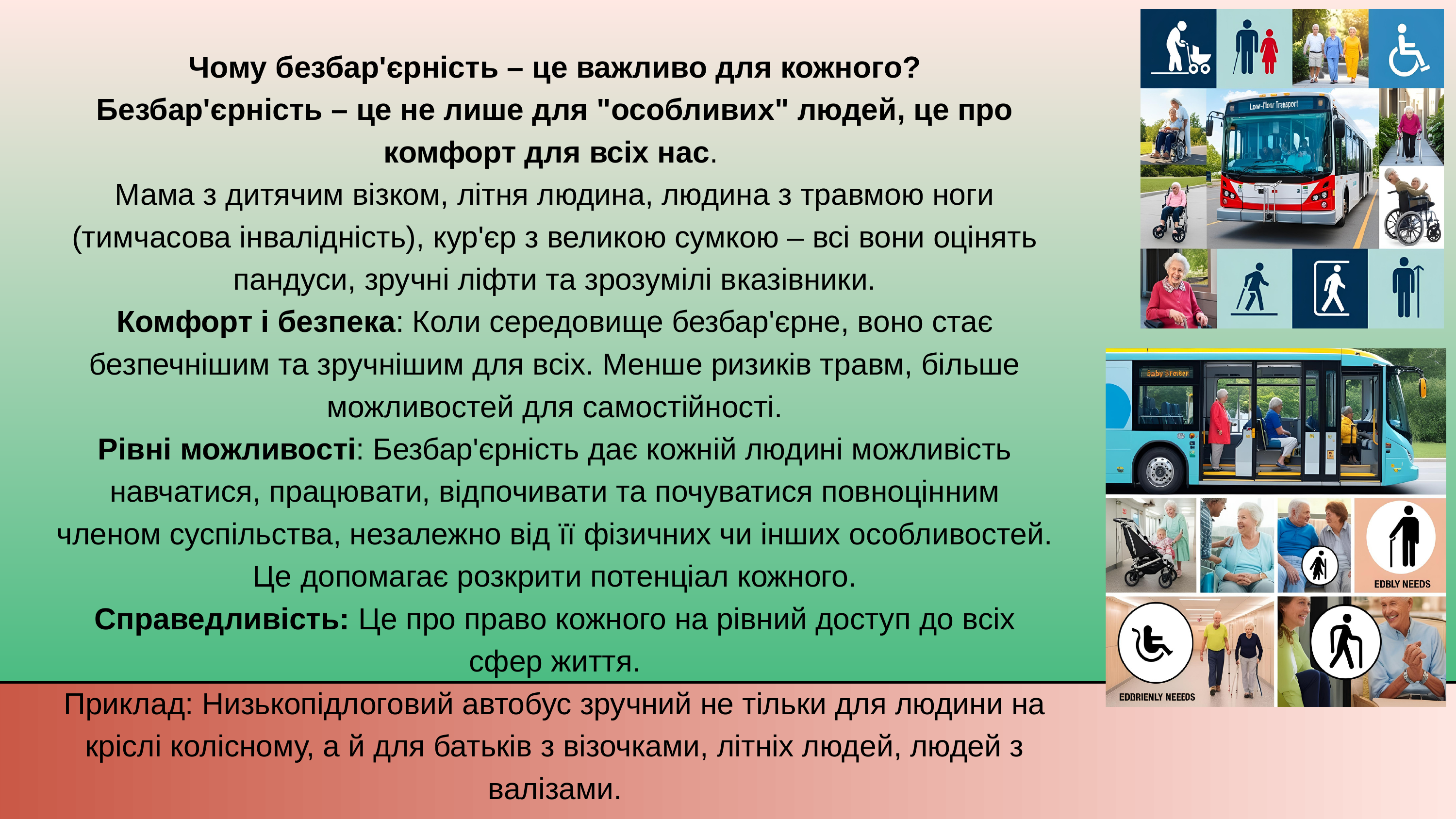

Чому безбар'єрність – це важливо для кожного?
Безбар'єрність – це не лише для "особливих" людей, це про комфорт для всіх нас.
Мама з дитячим візком, літня людина, людина з травмою ноги (тимчасова інвалідність), кур'єр з великою сумкою – всі вони оцінять пандуси, зручні ліфти та зрозумілі вказівники.
Комфорт і безпека: Коли середовище безбар'єрне, воно стає безпечнішим та зручнішим для всіх. Менше ризиків травм, більше можливостей для самостійності.
Рівні можливості: Безбар'єрність дає кожній людині можливість навчатися, працювати, відпочивати та почуватися повноцінним членом суспільства, незалежно від її фізичних чи інших особливостей. Це допомагає розкрити потенціал кожного.
Справедливість: Це про право кожного на рівний доступ до всіх сфер життя.
Приклад: Низькопідлоговий автобус зручний не тільки для людини на кріслі колісному, а й для батьків з візочками, літніх людей, людей з валізами.